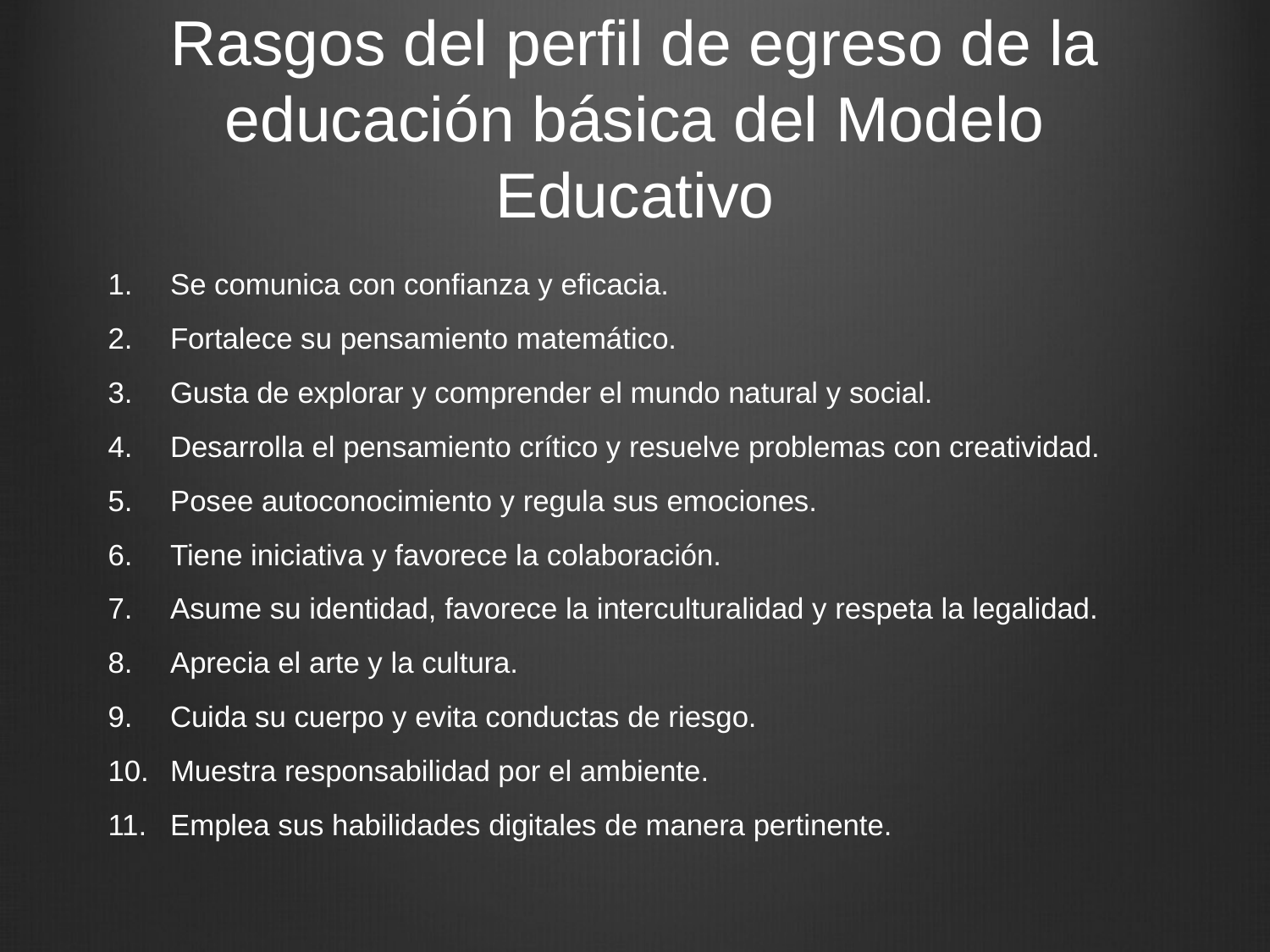

# Rasgos del perfil de egreso de la educación básica del Modelo Educativo
Se comunica con confianza y eficacia.
Fortalece su pensamiento matemático.
Gusta de explorar y comprender el mundo natural y social.
Desarrolla el pensamiento crítico y resuelve problemas con creatividad.
Posee autoconocimiento y regula sus emociones.
Tiene iniciativa y favorece la colaboración.
Asume su identidad, favorece la interculturalidad y respeta la legalidad.
Aprecia el arte y la cultura.
Cuida su cuerpo y evita conductas de riesgo.
Muestra responsabilidad por el ambiente.
Emplea sus habilidades digitales de manera pertinente.